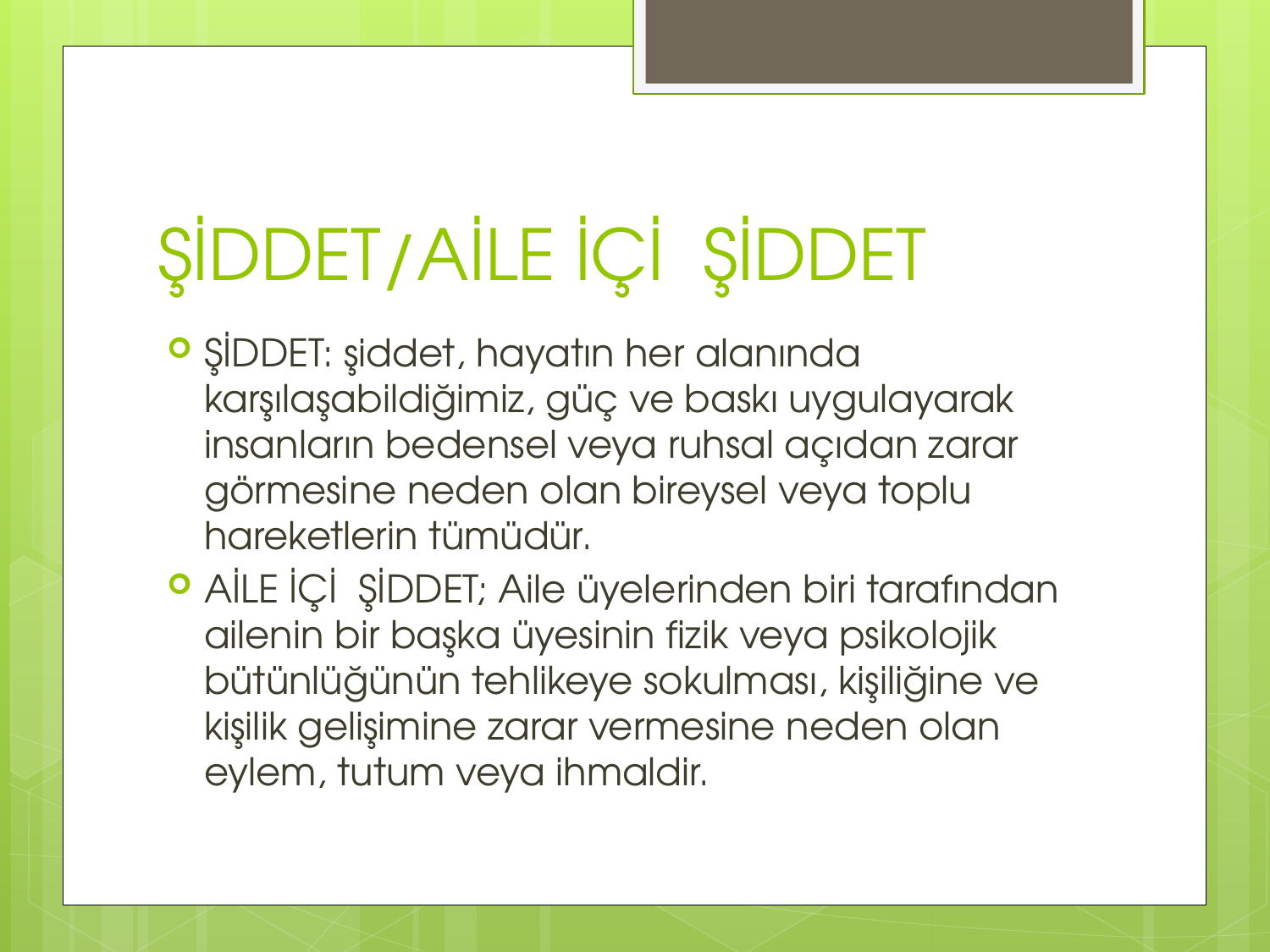

# ŞİDDET/AİLE İÇİ  ŞİDDET
ŞİDDET: şiddet, hayatın her alanında karşılaşabildiğimiz, güç ve baskı uygulayarak insanların bedensel veya ruhsal açıdan zarar görmesine neden olan bireysel veya toplu hareketlerin tümüdür.
AİLE İÇİ  ŞİDDET; Aile üyelerinden biri tarafından ailenin bir başka üyesinin fizik veya psikolojik bütünlüğünün tehlikeye sokulması, kişiliğine ve kişilik gelişimine zarar vermesine neden olan eylem, tutum veya ihmaldir.